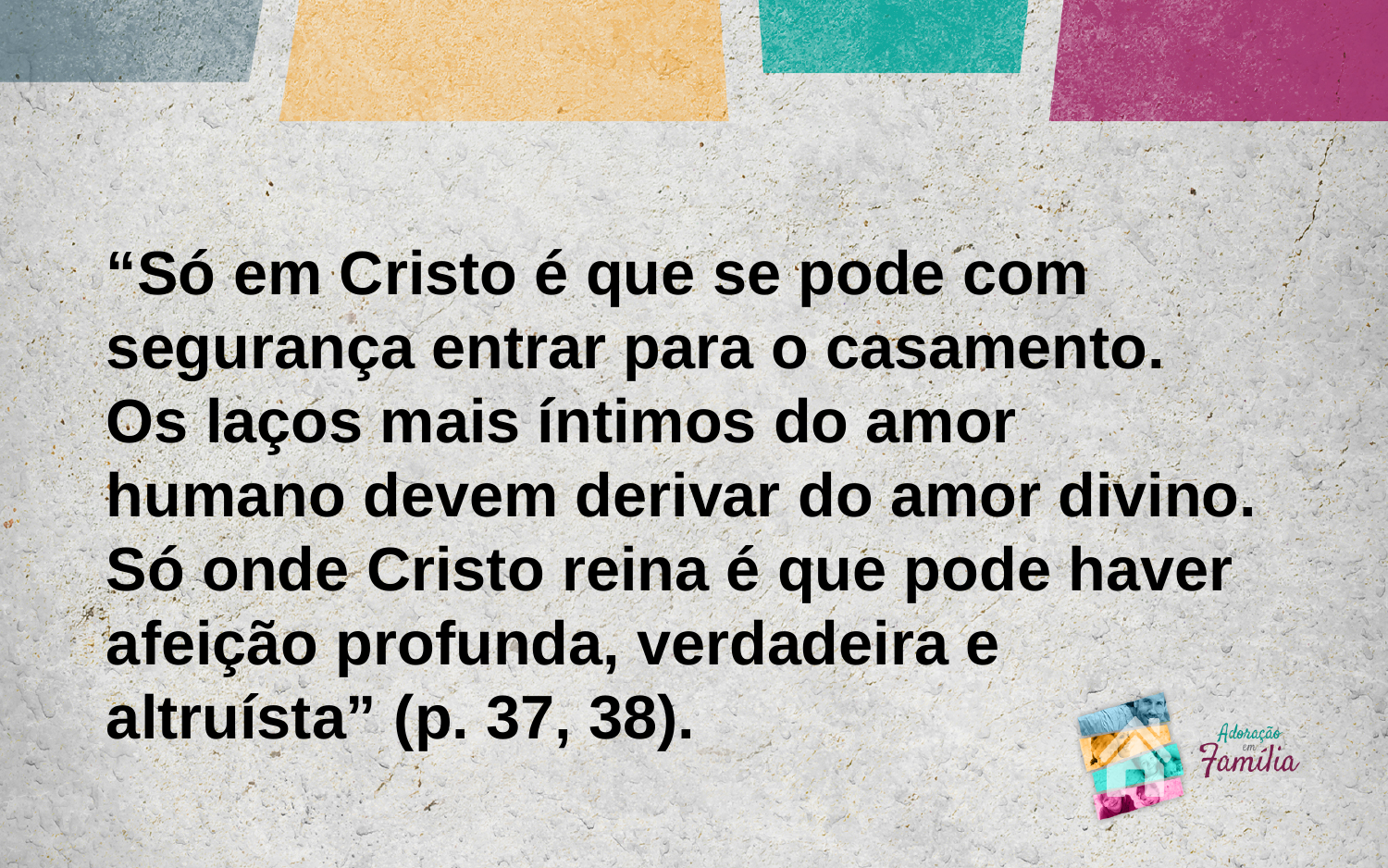

“Só em Cristo é que se pode com segurança entrar para o casamento. Os laços mais íntimos do amor humano devem derivar do amor divino. Só onde Cristo reina é que pode haver afeição profunda, verdadeira e altruísta” (p. 37, 38).